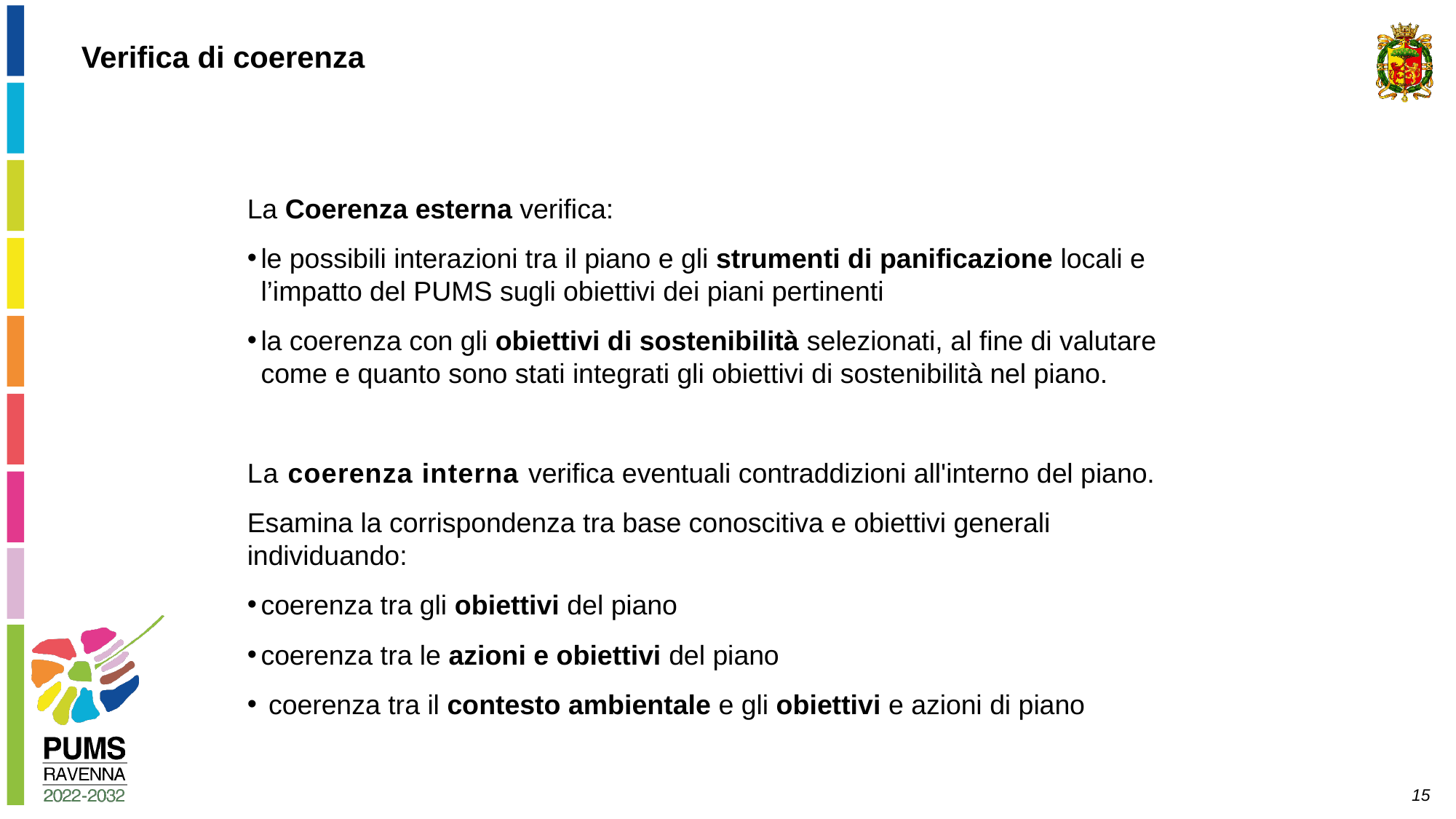

Verifica di coerenza

La Coerenza esterna verifica:
le possibili interazioni tra il piano e gli strumenti di panificazione locali e l’impatto del PUMS sugli obiettivi dei piani pertinenti
la coerenza con gli obiettivi di sostenibilità selezionati, al fine di valutare come e quanto sono stati integrati gli obiettivi di sostenibilità nel piano.

La coerenza interna verifica eventuali contraddizioni all'interno del piano.
Esamina la corrispondenza tra base conoscitiva e obiettivi generali individuando:
coerenza tra gli obiettivi del piano
coerenza tra le azioni e obiettivi del piano
 coerenza tra il contesto ambientale e gli obiettivi e azioni di piano